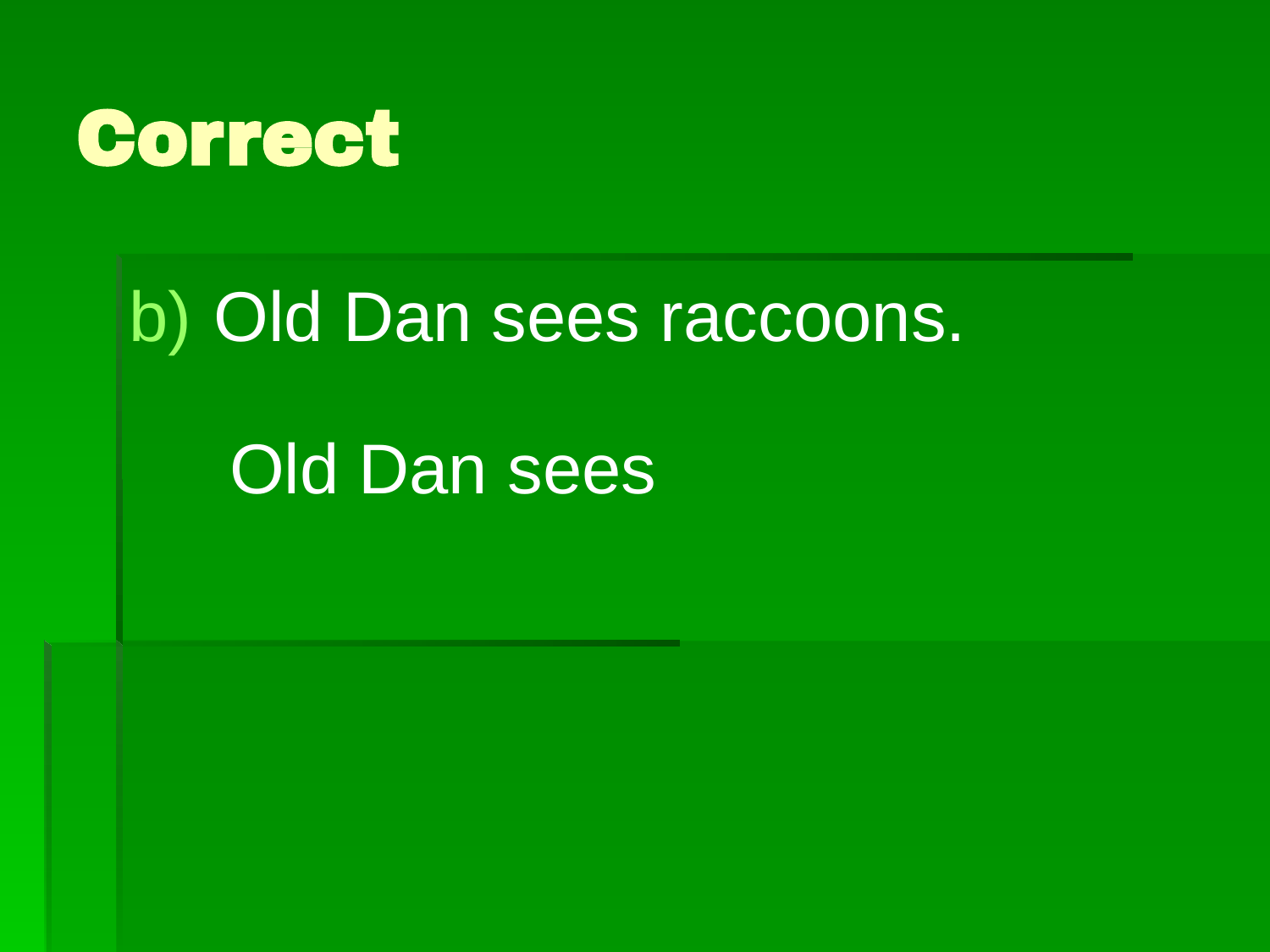

# Correct
Old Dan sees raccoons.
 Old Dan sees